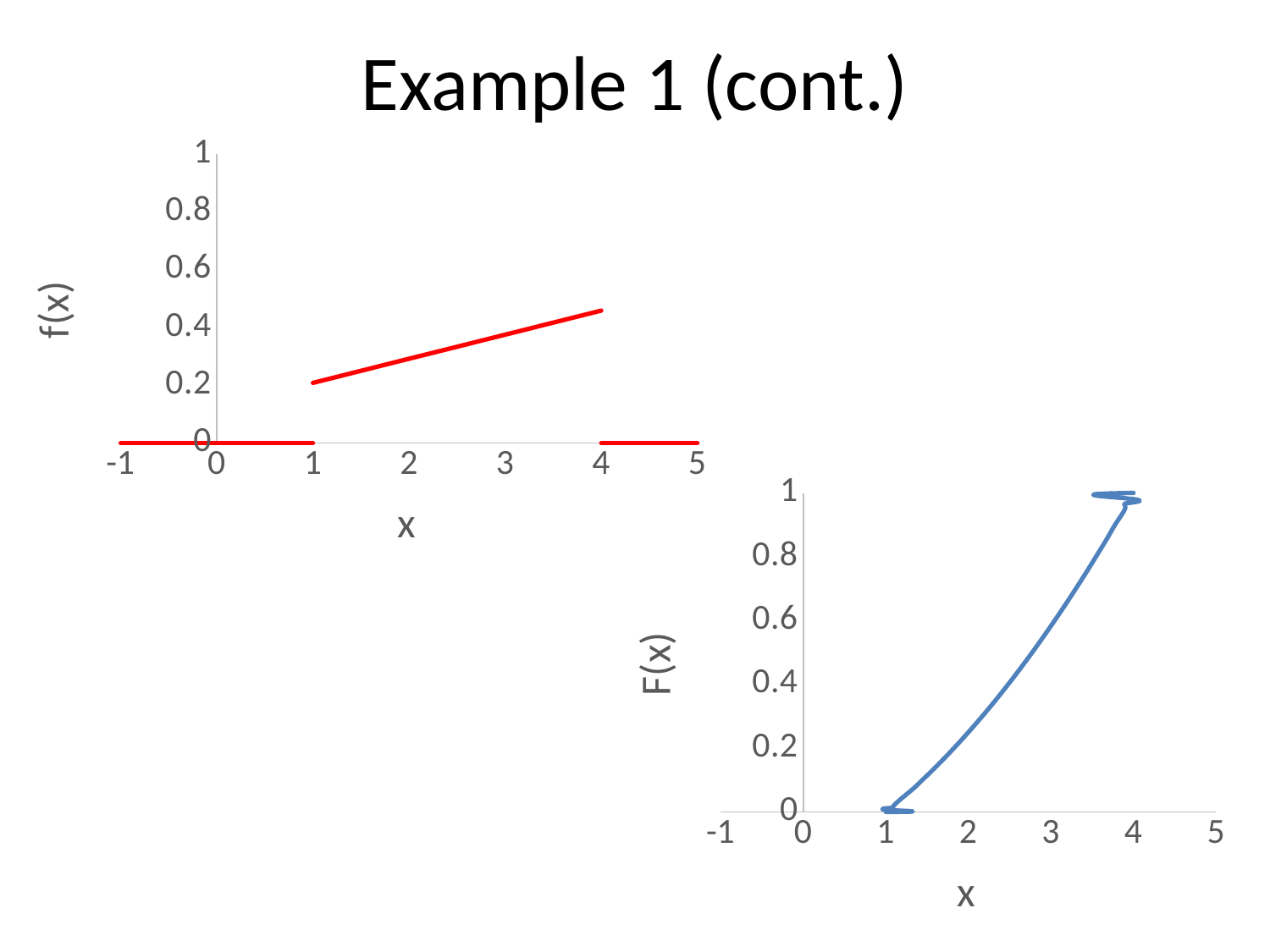

# Example 1 (cont.)

### Chart

| Category |  |  |  |
|---|---|---|---|

### Chart

| Category | F(x) |
|---|---|